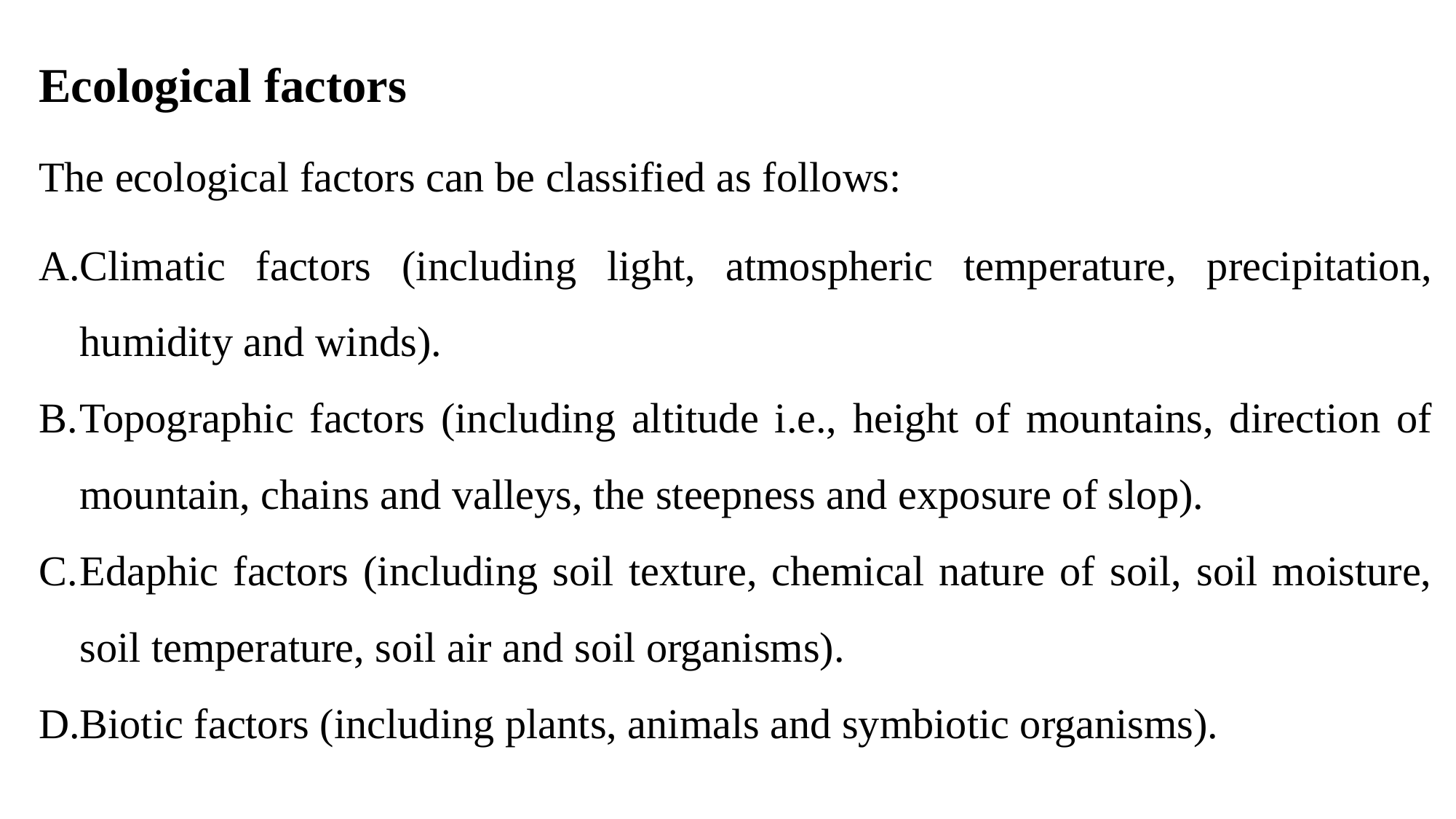

Ecological factors
The ecological factors can be classified as follows:
Climatic factors (including light, atmospheric temperature, precipitation, humidity and winds).
Topographic factors (including altitude i.e., height of mountains, direction of mountain, chains and valleys, the steepness and exposure of slop).
Edaphic factors (including soil texture, chemical nature of soil, soil moisture, soil temperature, soil air and soil organisms).
Biotic factors (including plants, animals and symbiotic organisms).